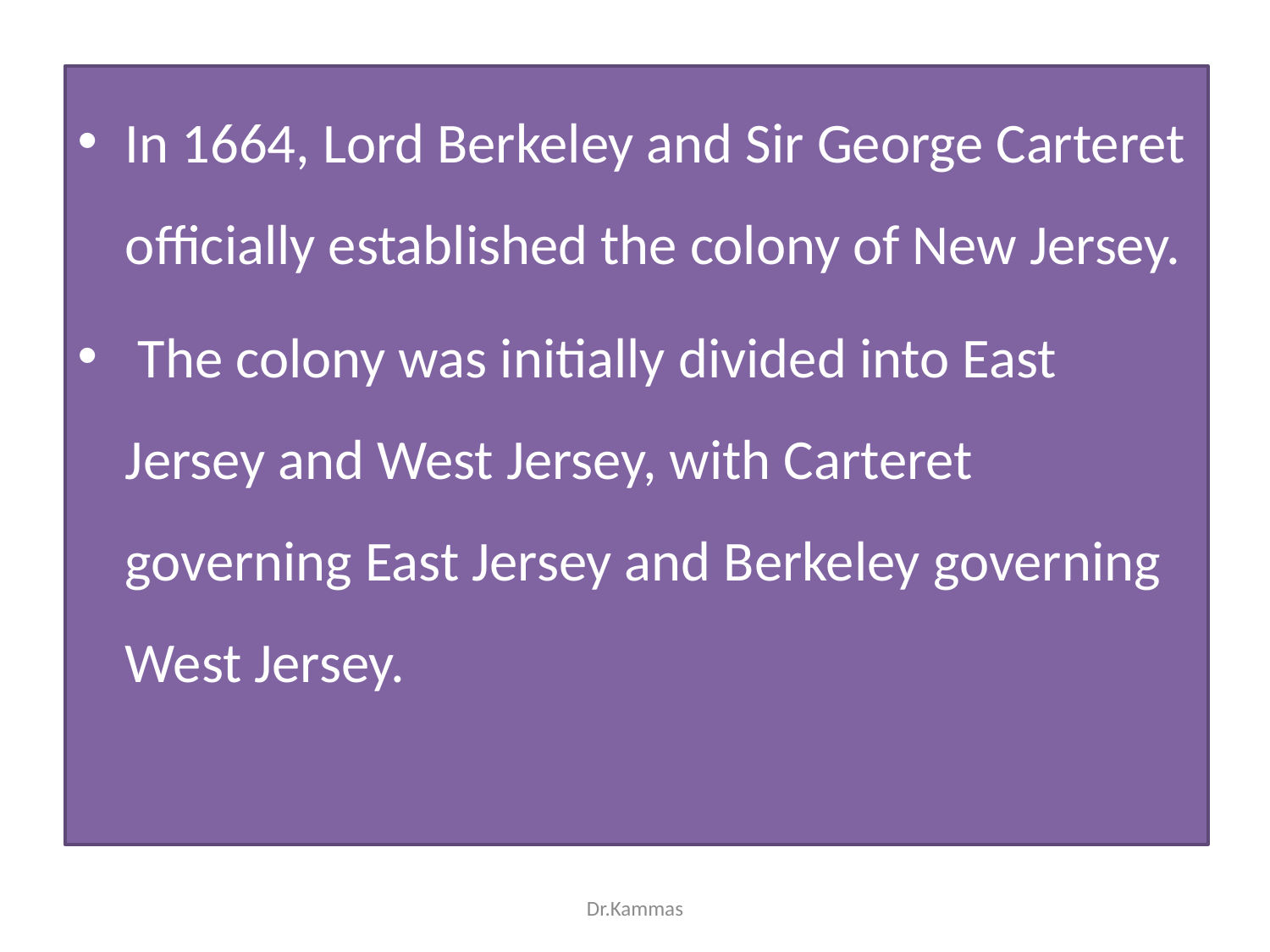

In 1664, Lord Berkeley and Sir George Carteret officially established the colony of New Jersey.
 The colony was initially divided into East Jersey and West Jersey, with Carteret governing East Jersey and Berkeley governing West Jersey.
Dr.Kammas